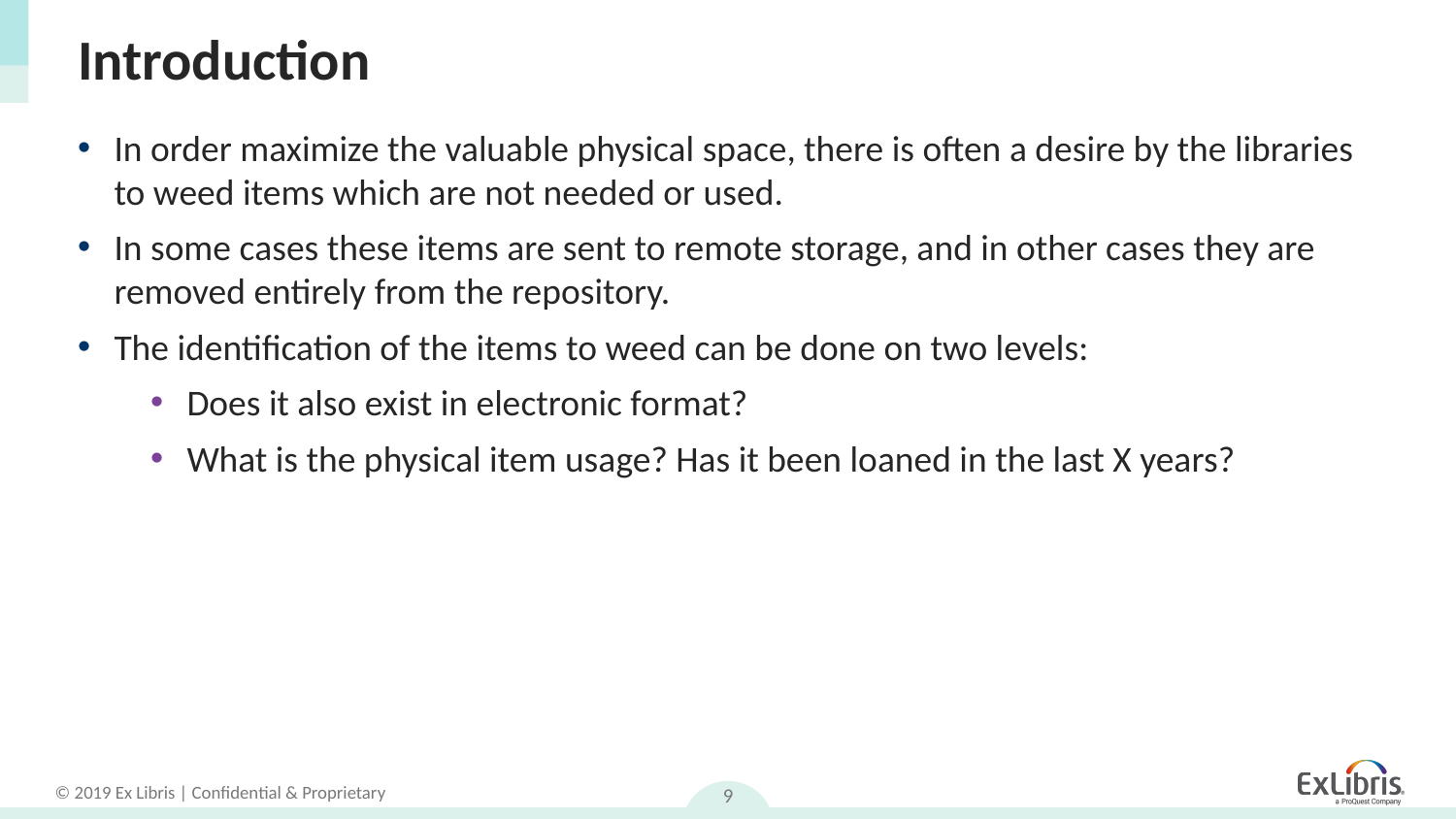

# Introduction
In order maximize the valuable physical space, there is often a desire by the libraries to weed items which are not needed or used.
In some cases these items are sent to remote storage, and in other cases they are removed entirely from the repository.
The identification of the items to weed can be done on two levels:
Does it also exist in electronic format?
What is the physical item usage? Has it been loaned in the last X years?

9